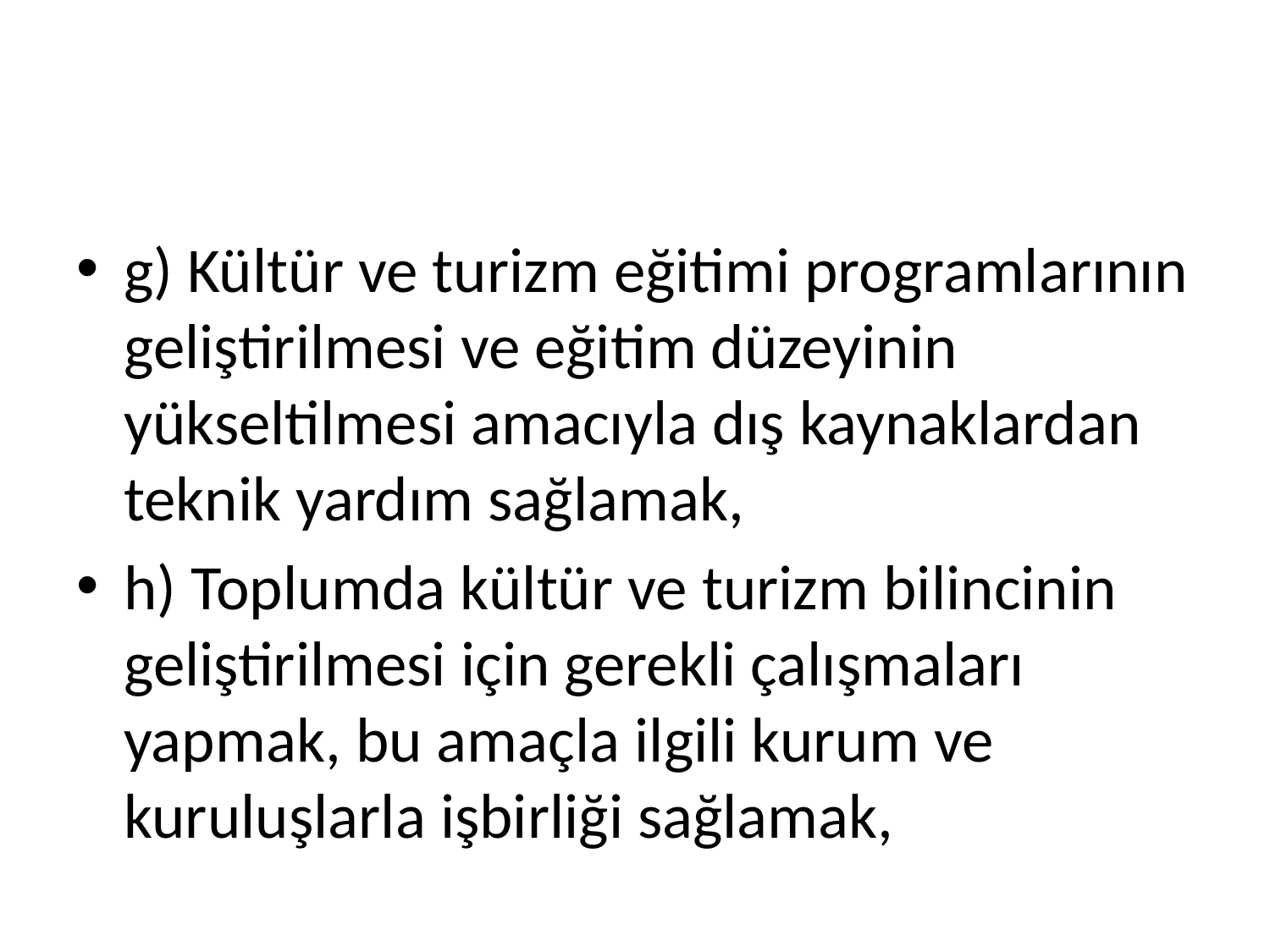

#
g) Kültür ve turizm eğitimi programlarının geliştirilmesi ve eğitim düzeyinin yükseltilmesi amacıyla dış kaynaklardan teknik yardım sağlamak,
h) Toplumda kültür ve turizm bilincinin geliştirilmesi için gerekli çalışmaları yapmak, bu amaçla ilgili kurum ve kuruluşlarla işbirliği sağlamak,